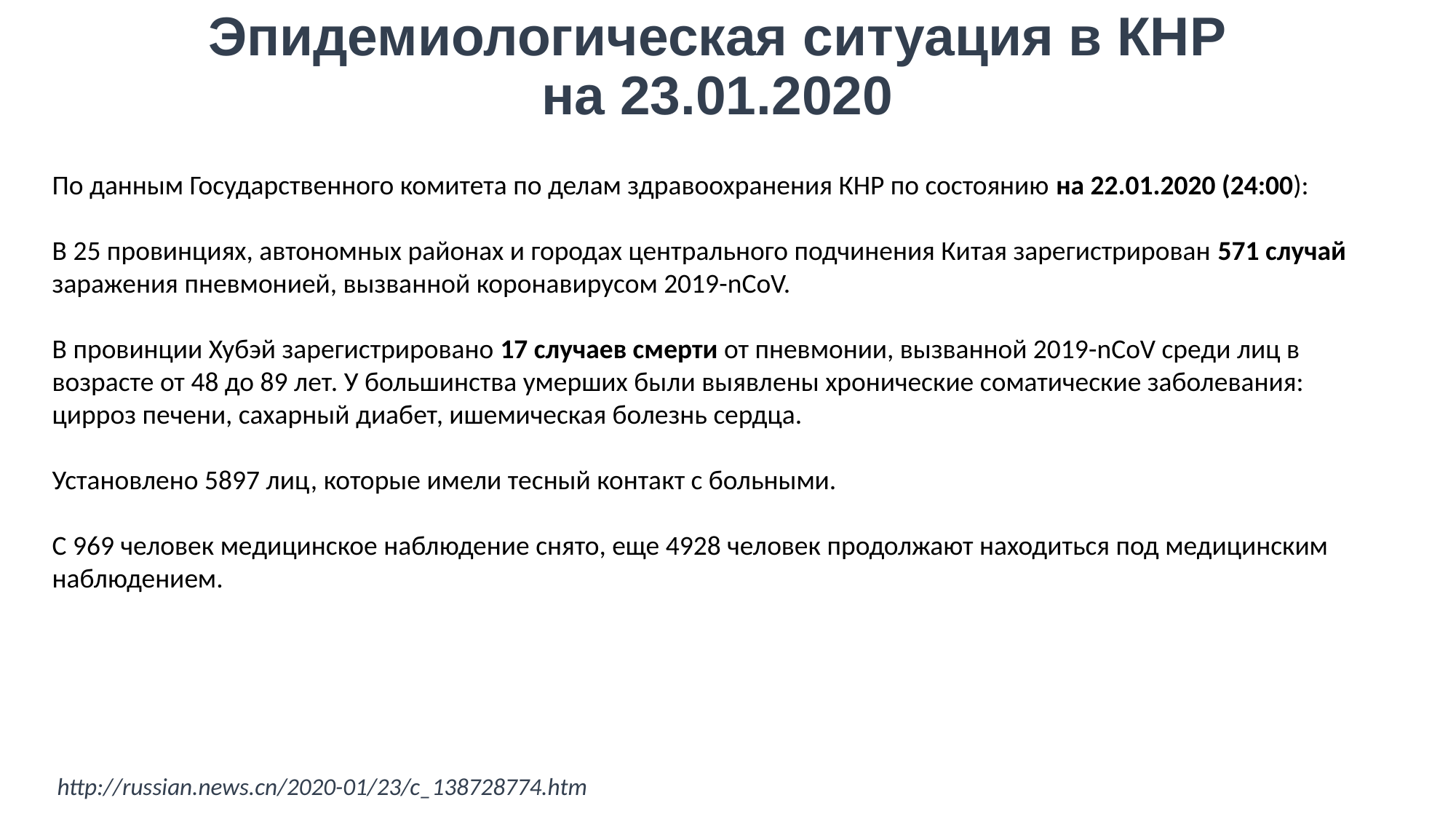

# Эпидемиологическая ситуация в КНР на 23.01.2020
По данным Государственного комитета по делам здравоохранения КНР по состоянию на 22.01.2020 (24:00):

В 25 провинциях, автономных районах и городах центрального подчинения Китая зарегистрирован 571 случай заражения пневмонией, вызванной коронавирусом 2019-nCoV.

В провинции Хубэй зарегистрировано 17 случаев смерти от пневмонии, вызванной 2019-nCoV среди лиц в возрасте от 48 до 89 лет. У большинства умерших были выявлены хронические соматические заболевания: цирроз печени, сахарный диабет, ишемическая болезнь сердца.

Установлено 5897 лиц, которые имели тесный контакт с больными.

С 969 человек медицинское наблюдение снято, еще 4928 человек продолжают находиться под медицинским наблюдением.

http://russian.news.cn/2020-01/23/c_138728774.htm